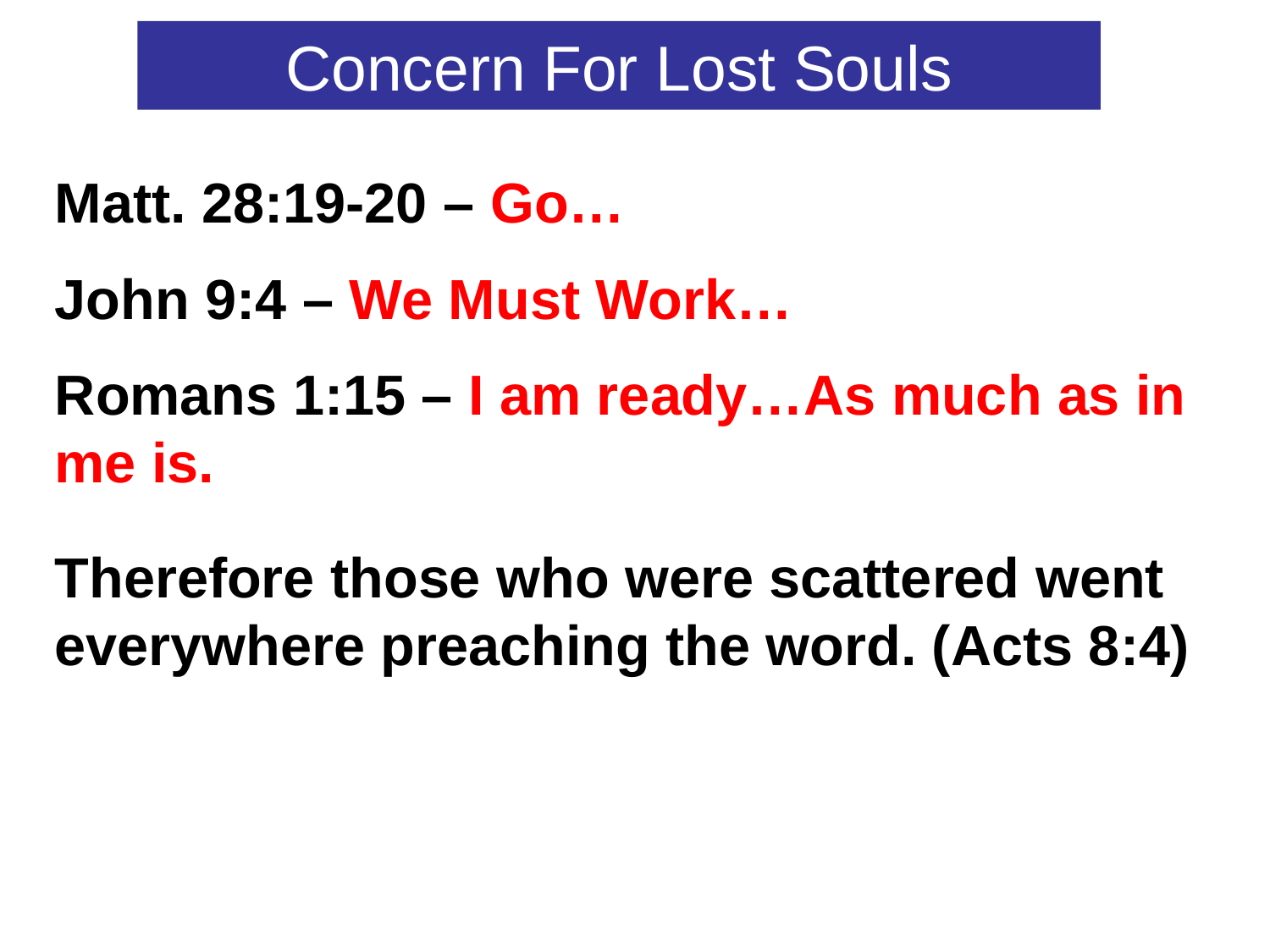

Concern For Lost Souls
Matt. 28:19-20 – Go…
John 9:4 – We Must Work…
Romans 1:15 – I am ready…As much as in me is.

Therefore those who were scattered went everywhere preaching the word. (Acts 8:4)